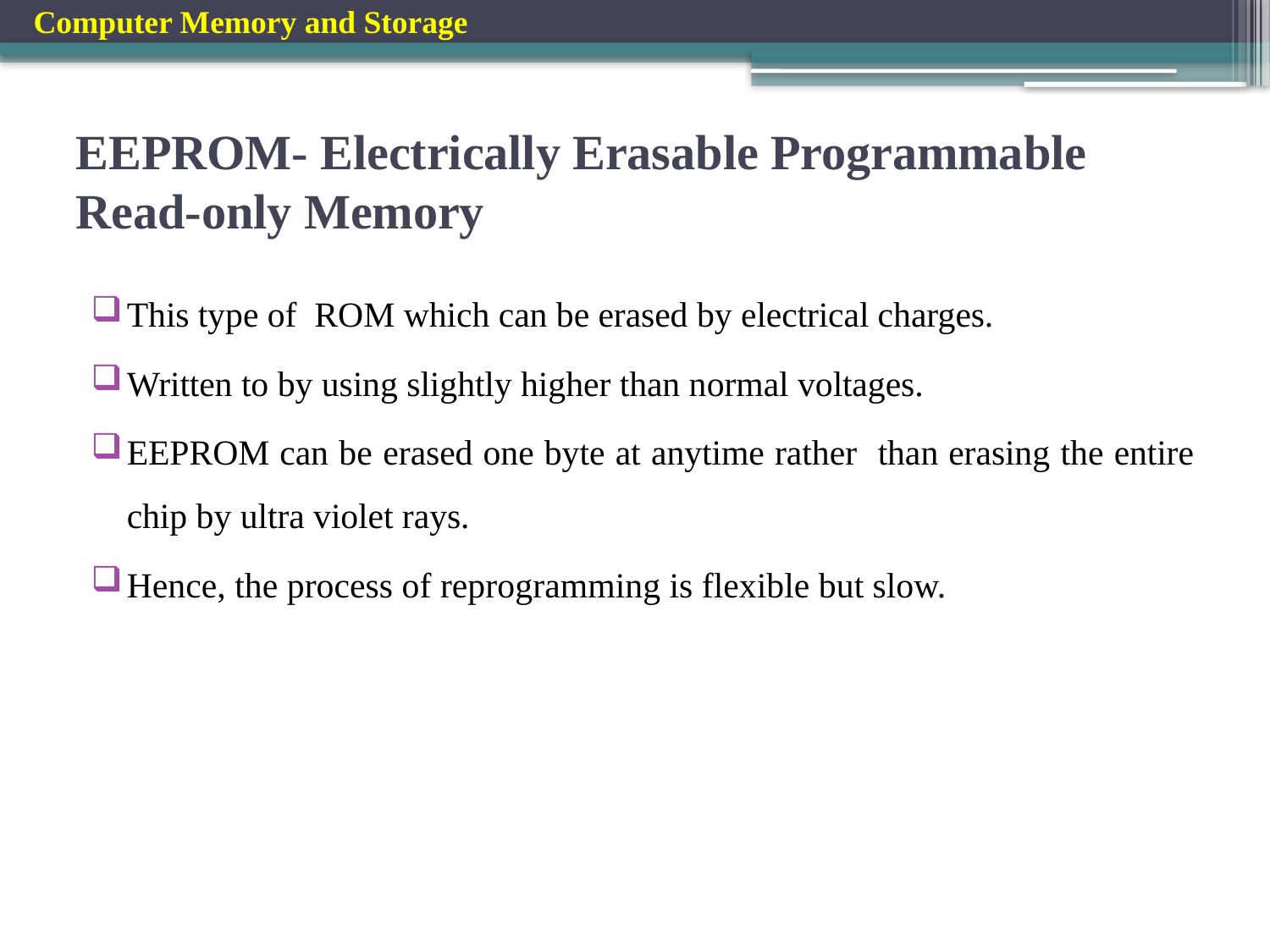

Computer Memory and Storage
# EEPROM- Electrically Erasable Programmable  Read-only Memory
This type of  ROM which can be erased by electrical charges.
Written to by using slightly higher than normal voltages.
EEPROM can be erased one byte at anytime rather  than erasing the entire chip by ultra violet rays.
Hence, the process of reprogramming is flexible but slow.